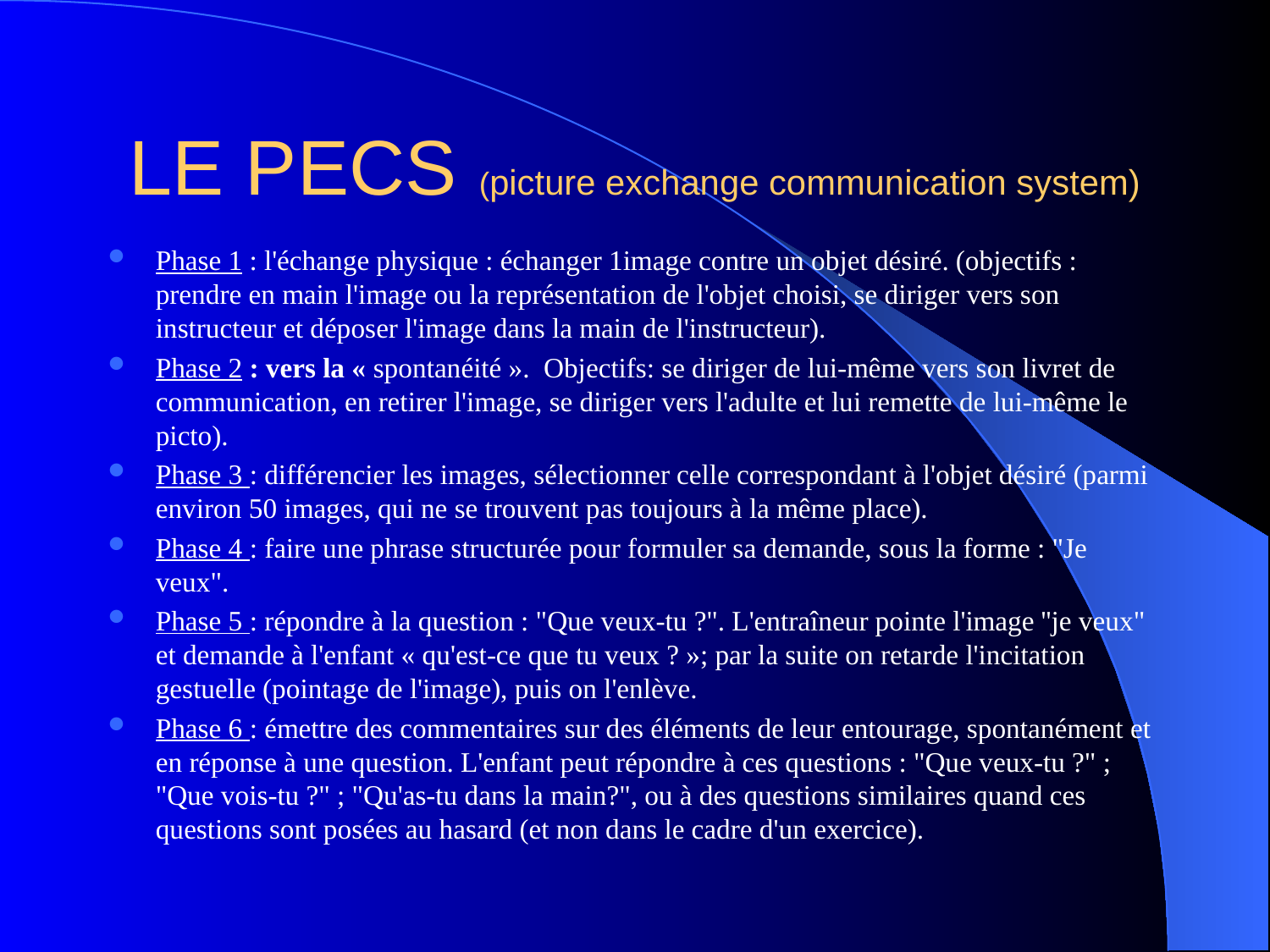

# LE PECS (picture exchange communication system)
Phase 1 : l'échange physique : échanger 1image contre un objet désiré. (objectifs : prendre en main l'image ou la représentation de l'objet choisi, se diriger vers son instructeur et déposer l'image dans la main de l'instructeur).
Phase 2 : vers la « spontanéité ».  Objectifs: se diriger de lui-même vers son livret de communication, en retirer l'image, se diriger vers l'adulte et lui remette de lui-même le picto).
Phase 3 : différencier les images, sélectionner celle correspondant à l'objet désiré (parmi environ 50 images, qui ne se trouvent pas toujours à la même place).
Phase 4 : faire une phrase structurée pour formuler sa demande, sous la forme : "Je veux".
Phase 5 : répondre à la question : "Que veux-tu ?". L'entraîneur pointe l'image ''je veux" et demande à l'enfant « qu'est-ce que tu veux ? »; par la suite on retarde l'incitation gestuelle (pointage de l'image), puis on l'enlève.
Phase 6 : émettre des commentaires sur des éléments de leur entourage, spontanément et en réponse à une question. L'enfant peut répondre à ces questions : "Que veux-tu ?" ; "Que vois-tu ?" ; "Qu'as-tu dans la main?", ou à des questions similaires quand ces questions sont posées au hasard (et non dans le cadre d'un exercice).